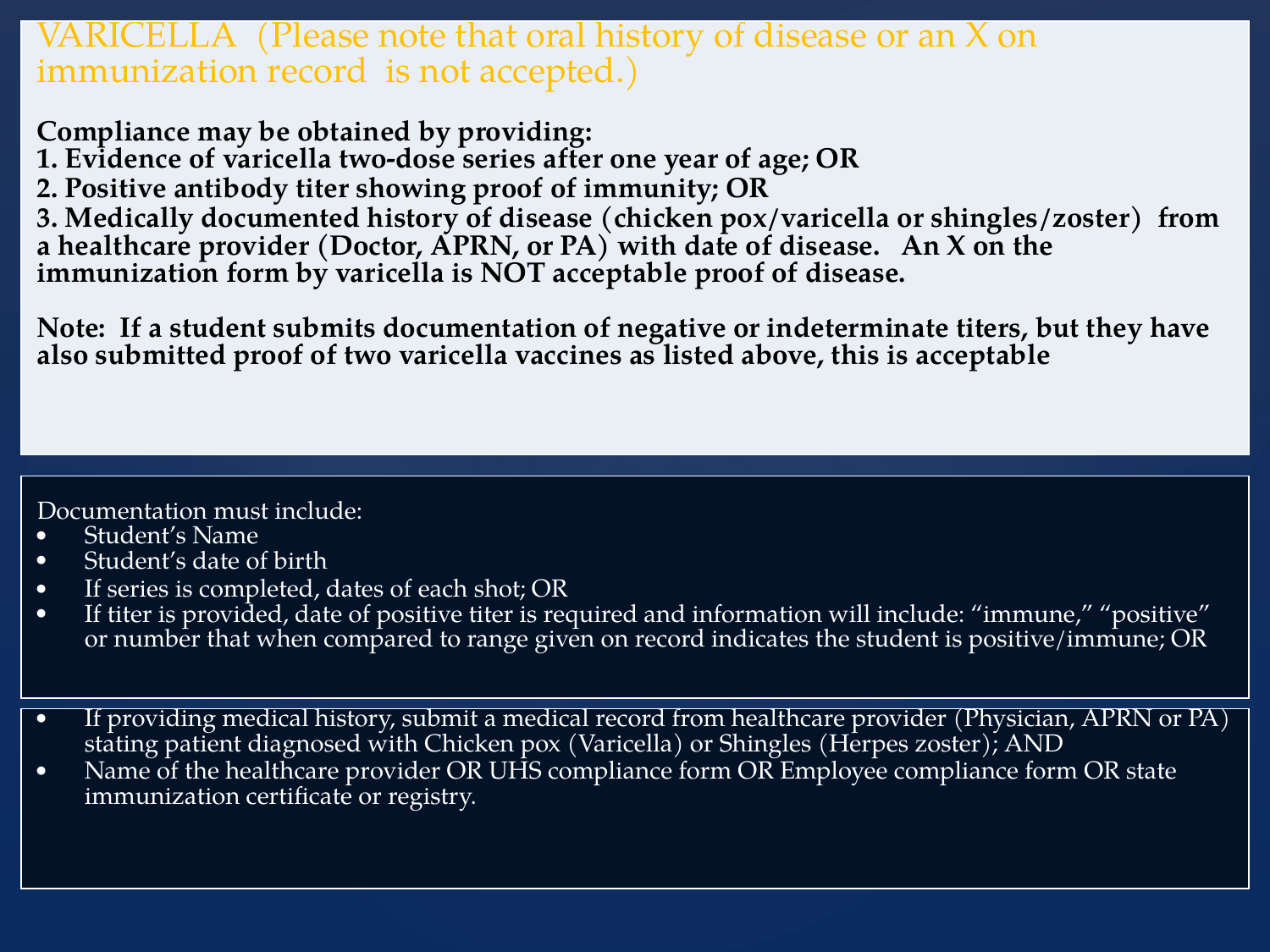

| VARICELLA (Please note that oral history of disease or an X on immunization record is not accepted.)   Compliance may be obtained by providing: 1. Evidence of varicella two-dose series after one year of age; OR 2. Positive antibody titer showing proof of immunity; OR 3. Medically documented history of disease (chicken pox/varicella or shingles/zoster) from a healthcare provider (Doctor, APRN, or PA) with date of disease. An X on the immunization form by varicella is NOT acceptable proof of disease. Note: If a student submits documentation of negative or indeterminate titers, but they have also submitted proof of two varicella vaccines as listed above, this is acceptable |
| --- |
| Documentation must include: Student’s Name Student’s date of birth If series is completed, dates of each shot; OR If titer is provided, date of positive titer is required and information will include: “immune,” “positive” or number that when compared to range given on record indicates the student is positive/immune; OR |
| --- |
| If providing medical history, submit a medical record from healthcare provider (Physician, APRN or PA) stating patient diagnosed with Chicken pox (Varicella) or Shingles (Herpes zoster); AND Name of the healthcare provider OR UHS compliance form OR Employee compliance form OR state immunization certificate or registry. |
| --- |